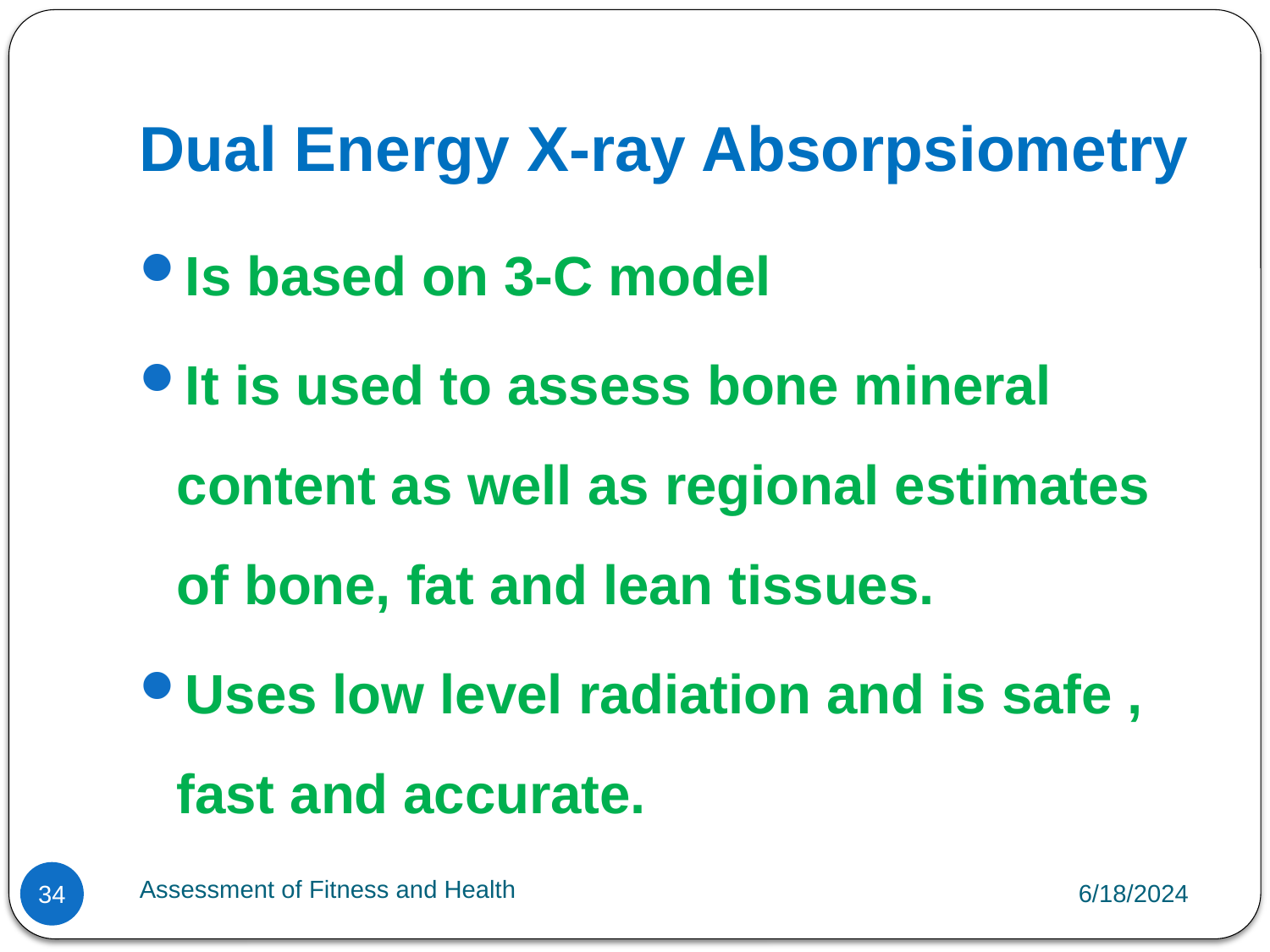

# Dual Energy X-ray Absorpsiometry
Is based on 3-C model
It is used to assess bone mineral content as well as regional estimates of bone, fat and lean tissues.
Uses low level radiation and is safe , fast and accurate.

Assessment of Fitness and Health
6/18/2024
34